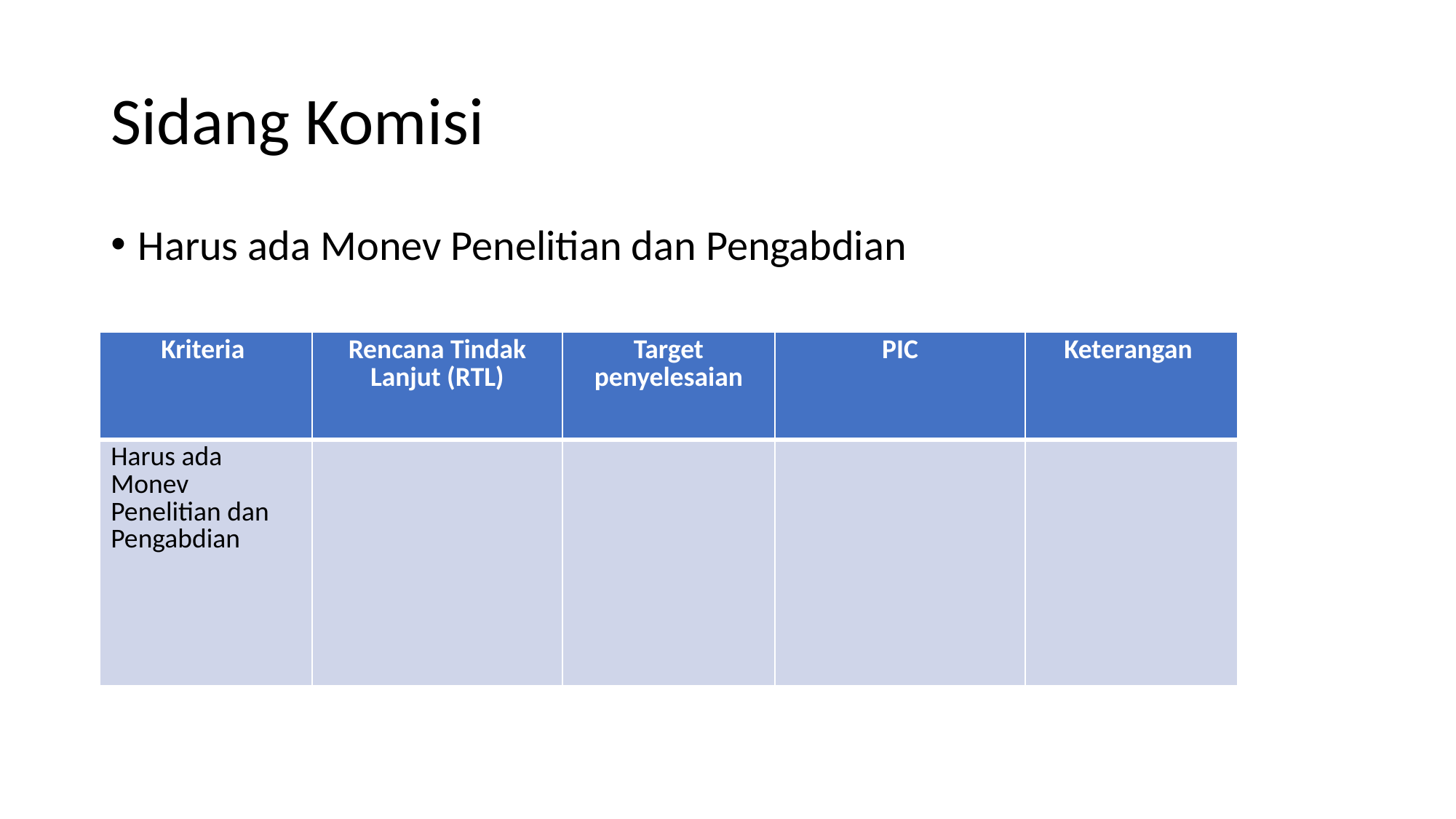

# Sidang Komisi
Harus ada Monev Penelitian dan Pengabdian

| Kriteria | Rencana Tindak Lanjut (RTL) | Target penyelesaian | PIC | Keterangan |
| --- | --- | --- | --- | --- |
| Harus ada Monev Penelitian dan Pengabdian |  |  |  |  |